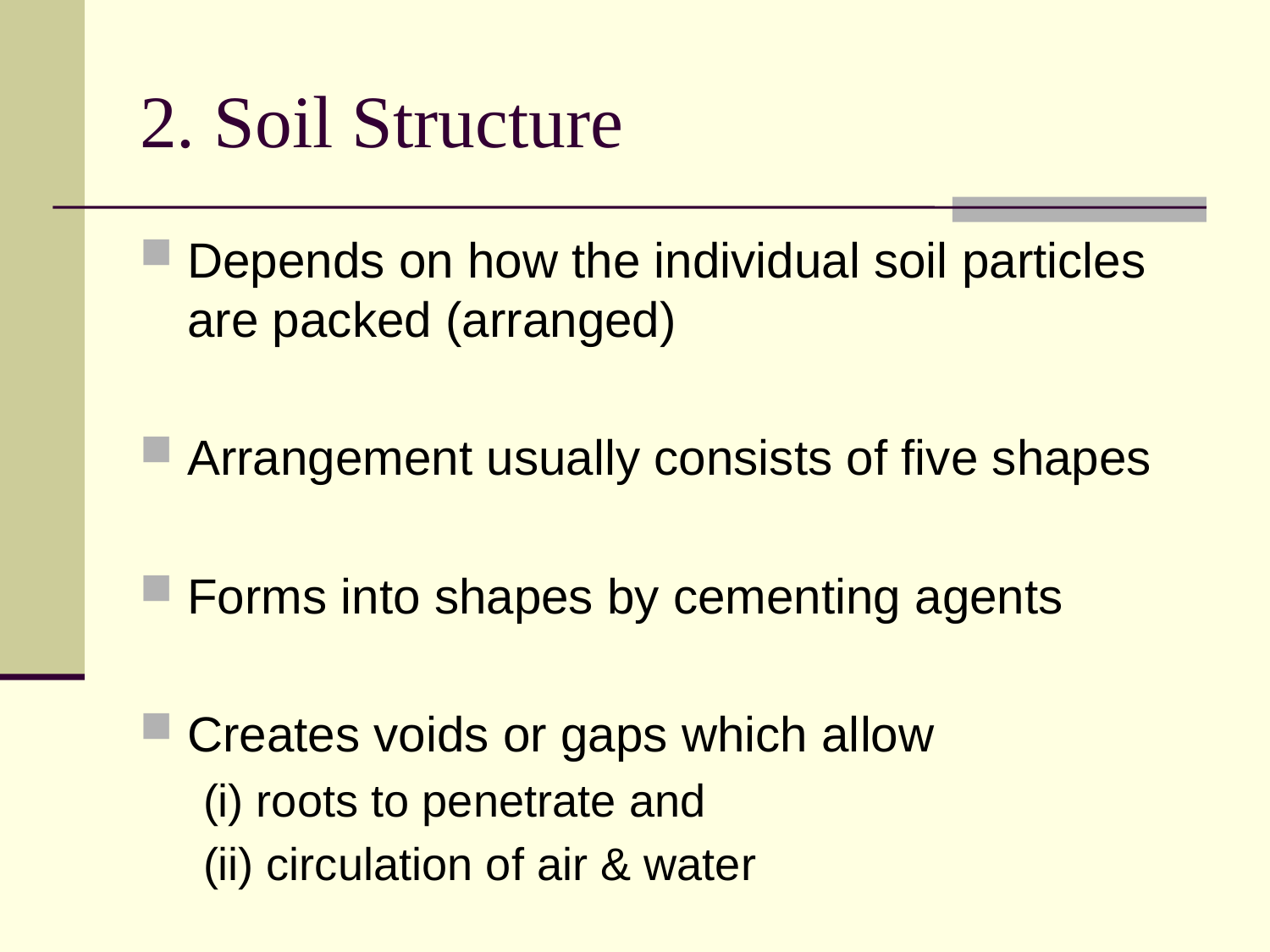

# 2. Soil Structure
Depends on how the individual soil particles are packed (arranged)

Arrangement usually consists of five shapes

Forms into shapes by cementing agents

Creates voids or gaps which allow
(i) roots to penetrate and
(ii) circulation of air & water